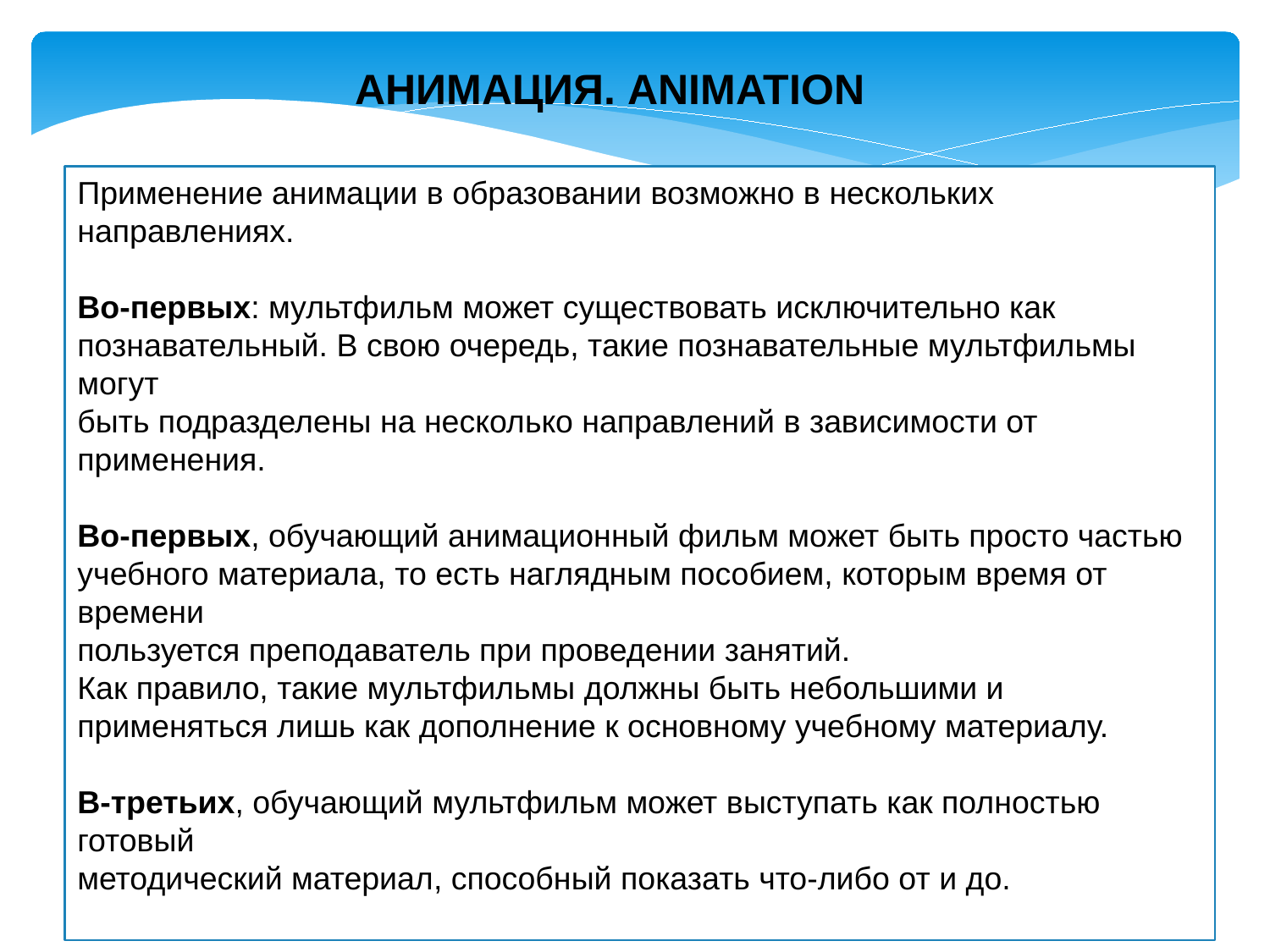

АНИМАЦИЯ. ANIMATION
Применение анимации в образовании возможно в нескольких направлениях.

Во-первых: мультфильм может существовать исключительно как
познавательный. В свою очередь, такие познавательные мультфильмы могут
быть подразделены на несколько направлений в зависимости от применения.

Во-первых, обучающий анимационный фильм может быть просто частью
учебного материала, то есть наглядным пособием, которым время от времени
пользуется преподаватель при проведении занятий.
Как правило, такие мультфильмы должны быть небольшими и применяться лишь как дополнение к основному учебному материалу.

В-третьих, обучающий мультфильм может выступать как полностью готовый
методический материал, способный показать что-либо от и до.